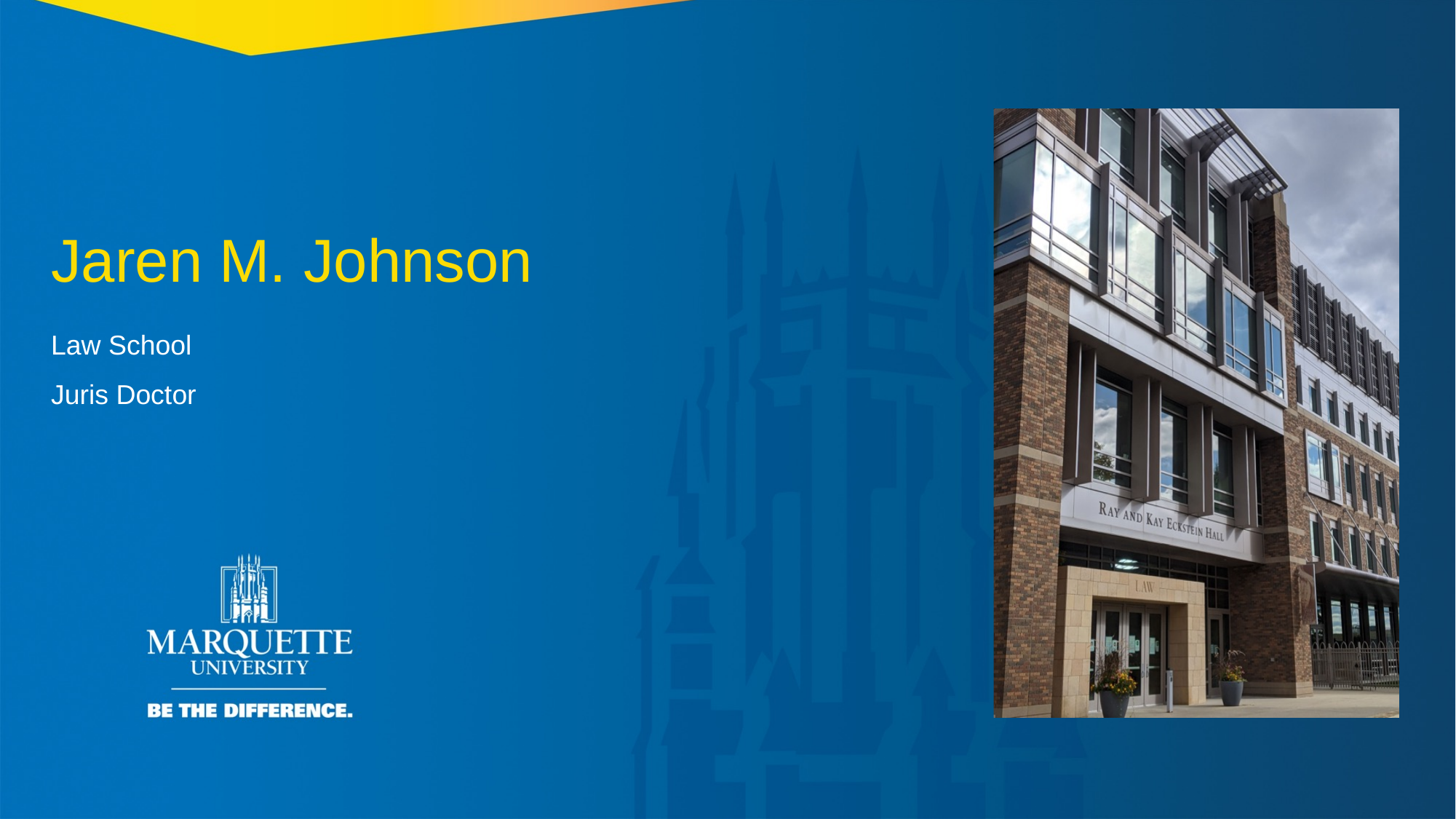

Jaren M. Johnson
Law School
Juris Doctor